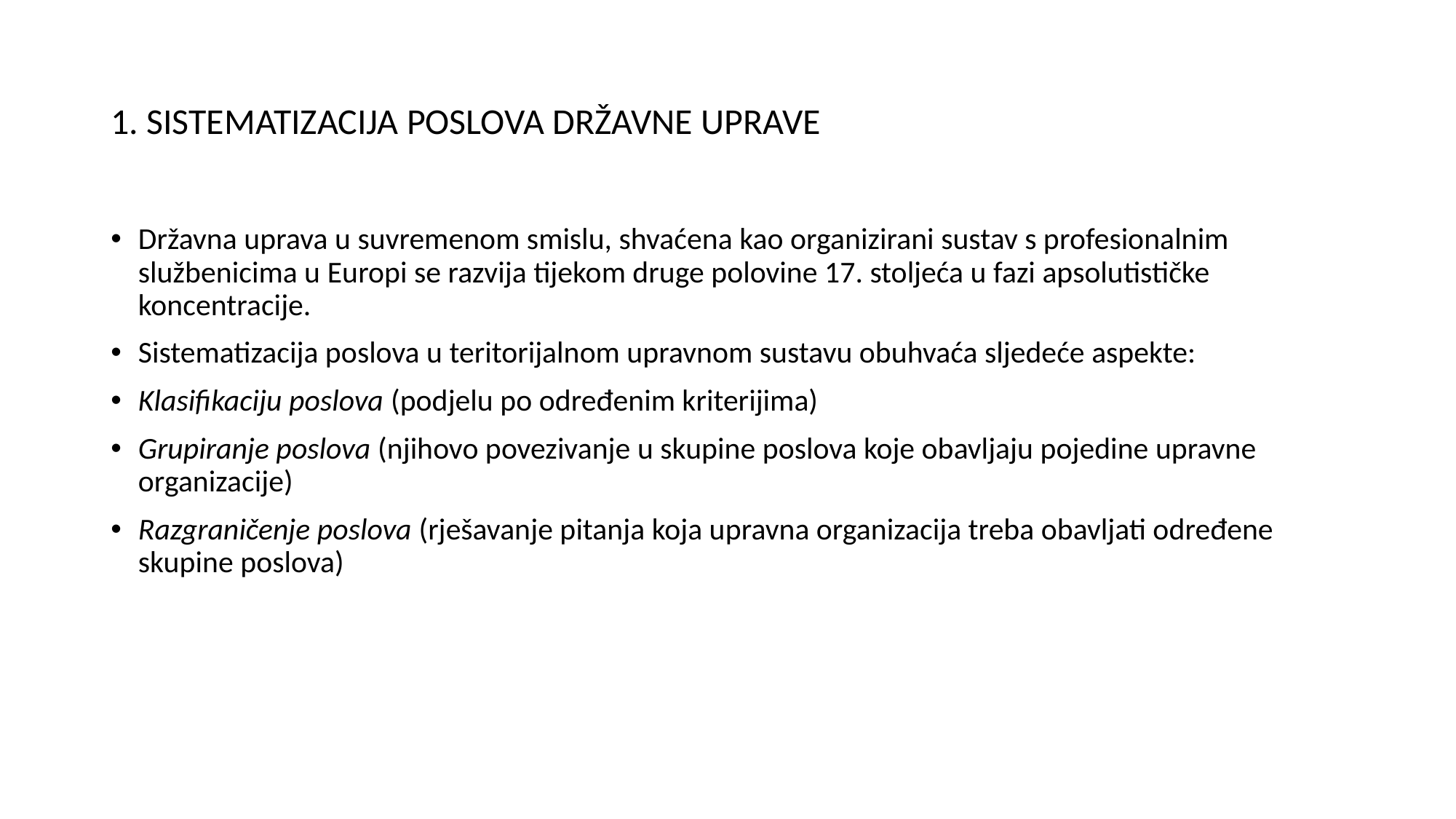

# 1. SISTEMATIZACIJA POSLOVA DRŽAVNE UPRAVE
Državna uprava u suvremenom smislu, shvaćena kao organizirani sustav s profesionalnim službenicima u Europi se razvija tijekom druge polovine 17. stoljeća u fazi apsolutističke koncentracije.
Sistematizacija poslova u teritorijalnom upravnom sustavu obuhvaća sljedeće aspekte:
Klasifikaciju poslova (podjelu po određenim kriterijima)
Grupiranje poslova (njihovo povezivanje u skupine poslova koje obavljaju pojedine upravne organizacije)
Razgraničenje poslova (rješavanje pitanja koja upravna organizacija treba obavljati određene skupine poslova)